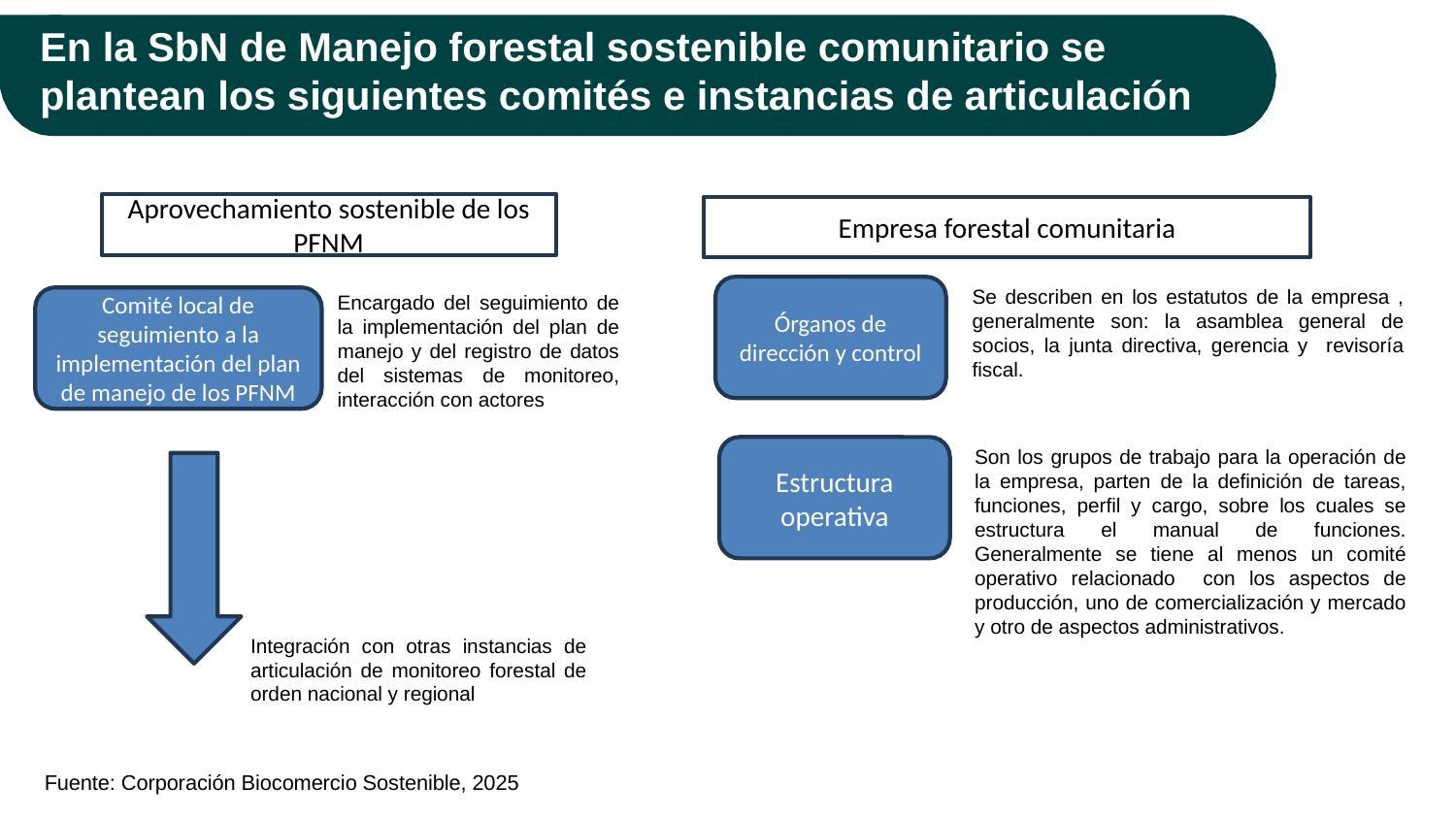

# En la SbN de Manejo forestal sostenible comunitario se plantean los siguientes comités e instancias de articulación
Aprovechamiento sostenible de los PFNM
Empresa forestal comunitaria
Órganos de dirección y control
Se describen en los estatutos de la empresa , generalmente son: la asamblea general de socios, la junta directiva, gerencia y  revisoría fiscal.
Encargado del seguimiento de la implementación del plan de manejo y del registro de datos del sistemas de monitoreo, interacción con actores
Comité local de seguimiento a la implementación del plan de manejo de los PFNM
Estructura operativa
Son los grupos de trabajo para la operación de la empresa, parten de la definición de tareas, funciones, perfil y cargo, sobre los cuales se estructura el manual de funciones. Generalmente se tiene al menos un comité operativo relacionado  con los aspectos de producción, uno de comercialización y mercado y otro de aspectos administrativos.

Integración con otras instancias de articulación de monitoreo forestal de orden nacional y regional
Fuente: Corporación Biocomercio Sostenible, 2025